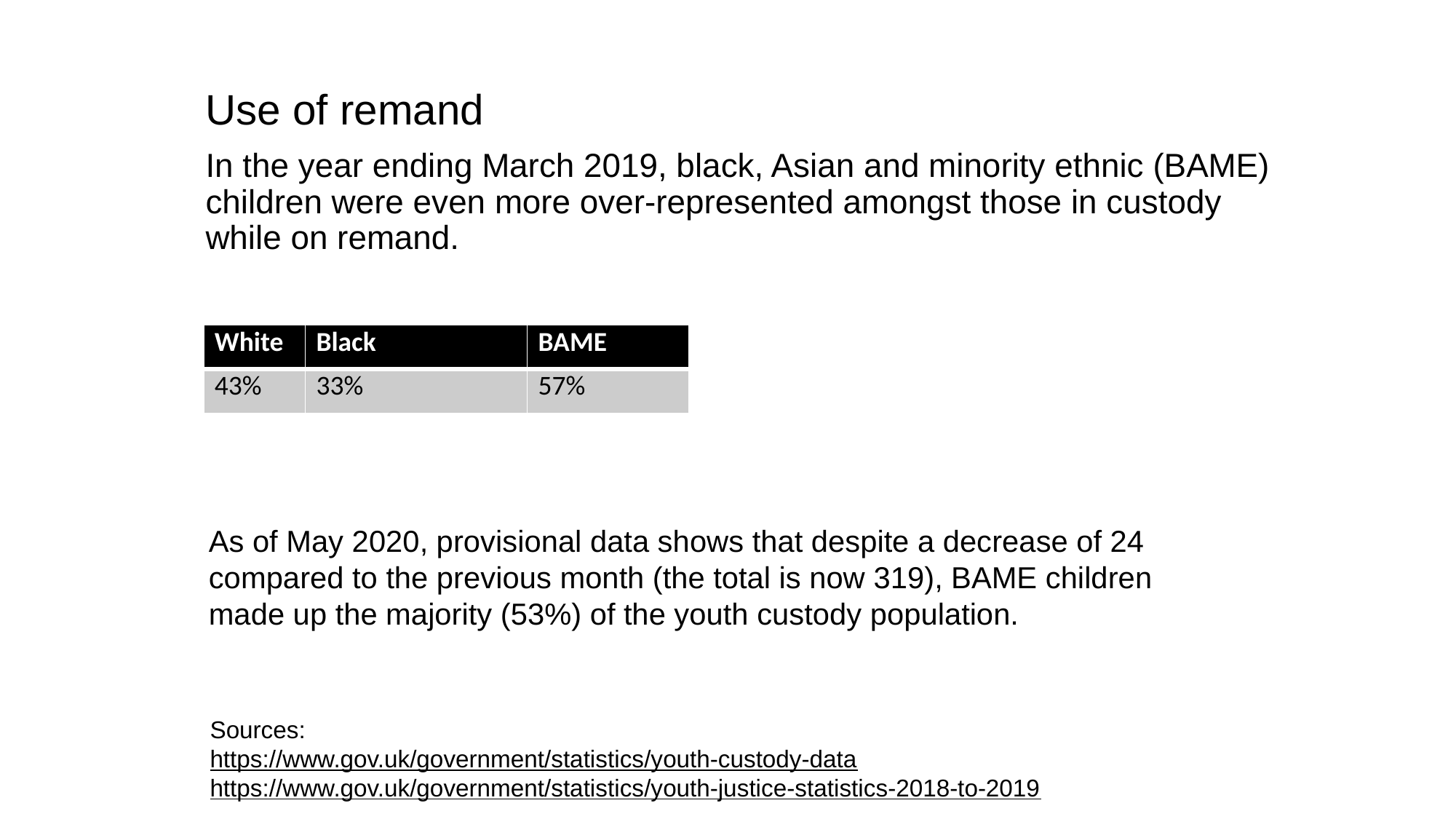

Use of remand
In the year ending March 2019, black, Asian and minority ethnic (BAME) children were even more over-represented amongst those in custody while on remand.
| White | Black | BAME |
| --- | --- | --- |
| 43% | 33% | 57% |
As of May 2020, provisional data shows that despite a decrease of 24
compared to the previous month (the total is now 319), BAME children
made up the majority (53%) of the youth custody population.
Sources:
https://www.gov.uk/government/statistics/youth-custody-data
https://www.gov.uk/government/statistics/youth-justice-statistics-2018-to-2019